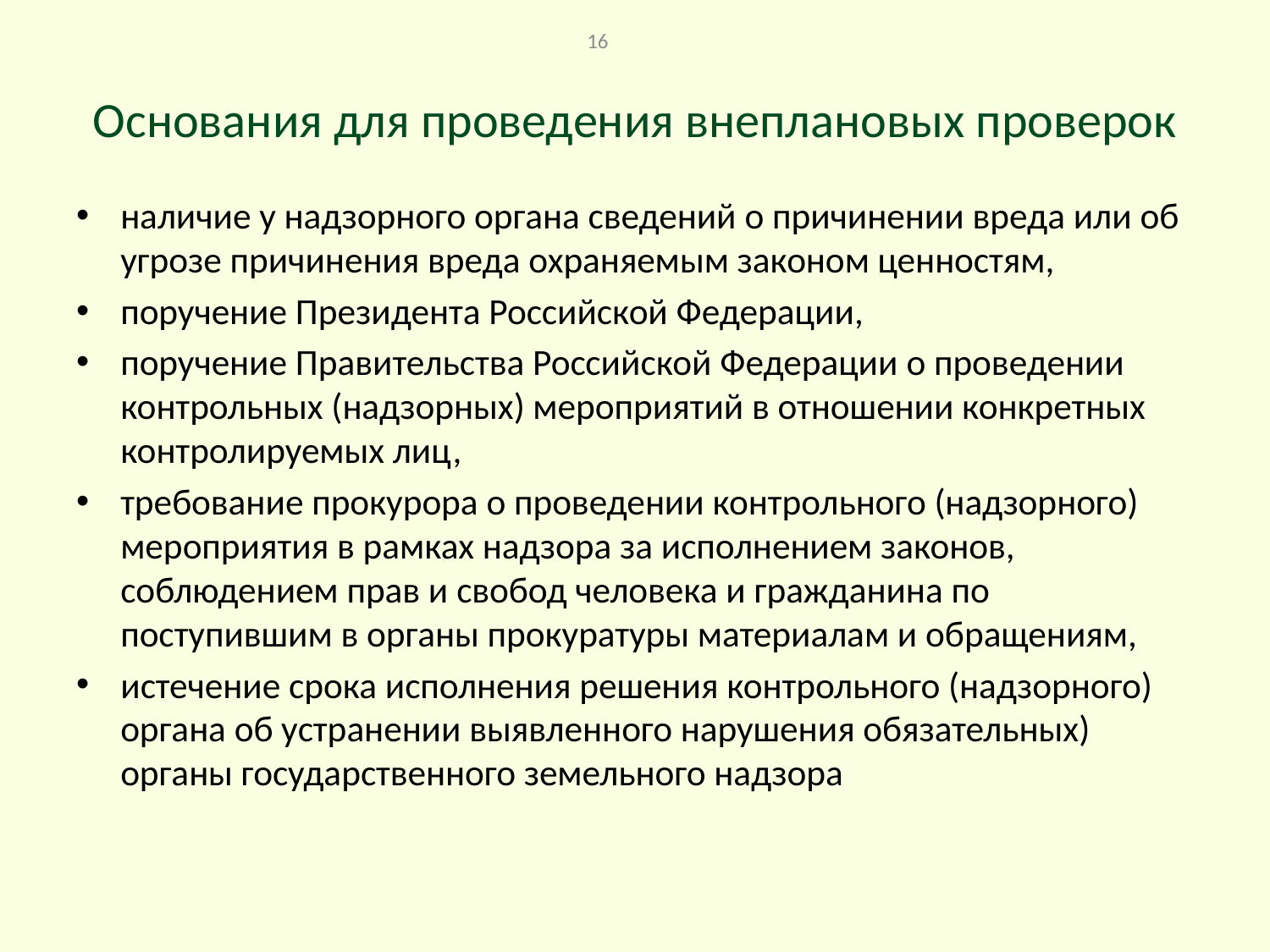

16
# Основания для проведения внеплановых проверок
наличие у надзорного органа сведений о причинении вреда или об угрозе причинения вреда охраняемым законом ценностям,
поручение Президента Российской Федерации,
поручение Правительства Российской Федерации о проведении контрольных (надзорных) мероприятий в отношении конкретных контролируемых лиц,
требование прокурора о проведении контрольного (надзорного) мероприятия в рамках надзора за исполнением законов, соблюдением прав и свобод человека и гражданина по поступившим в органы прокуратуры материалам и обращениям,
истечение срока исполнения решения контрольного (надзорного) органа об устранении выявленного нарушения обязательных) органы государственного земельного надзора